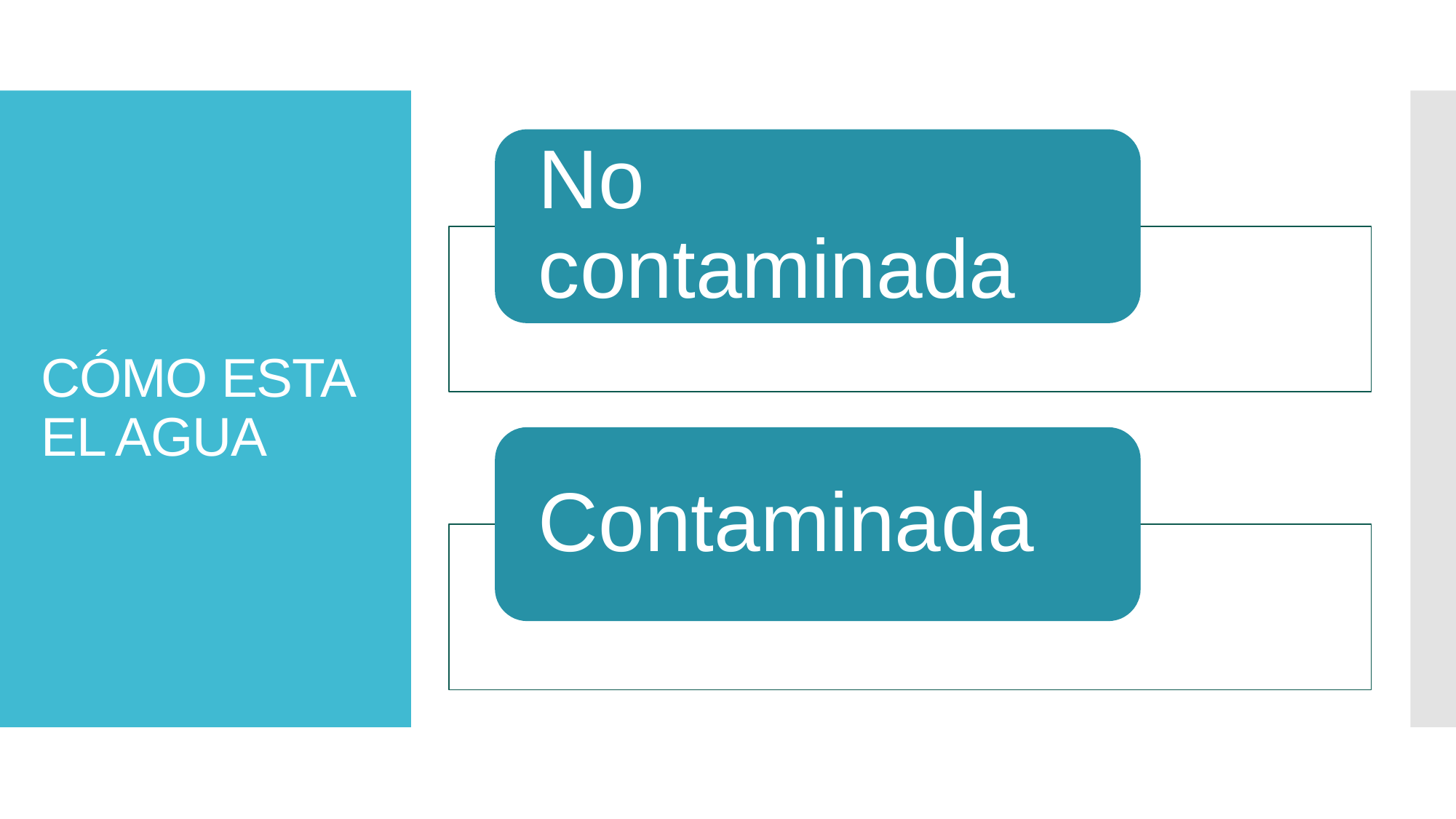

No contaminada
Contaminada
# CÓMO ESTA EL AGUA